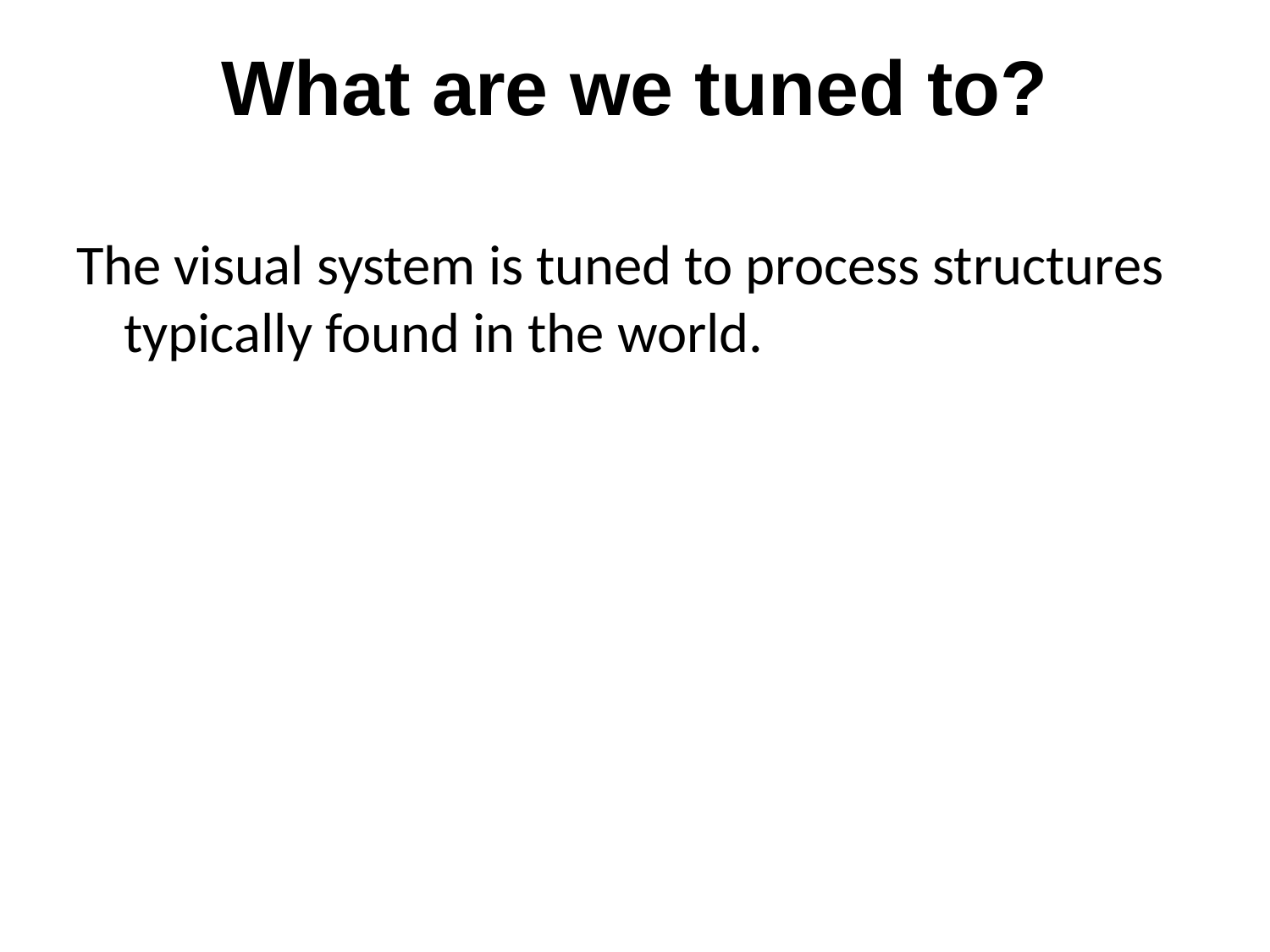

# What are we tuned to?
The visual system is tuned to process structures typically found in the world.